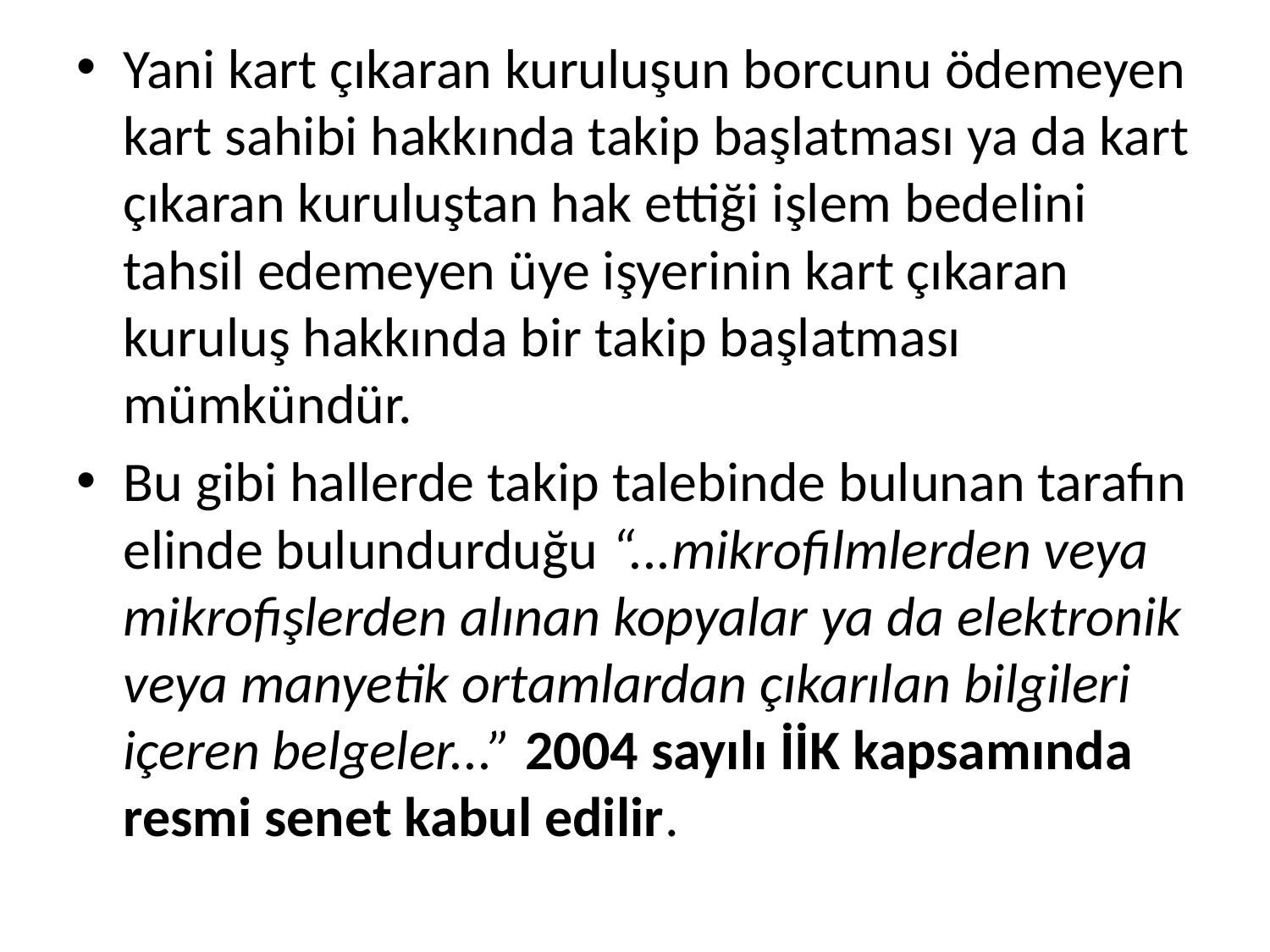

Yani kart çıkaran kuruluşun borcunu ödemeyen kart sahibi hakkında takip başlatması ya da kart çıkaran kuruluştan hak ettiği işlem bedelini tahsil edemeyen üye işyerinin kart çıkaran kuruluş hakkında bir takip başlatması mümkündür.
Bu gibi hallerde takip talebinde bulunan tarafın elinde bulundurduğu “...mikrofilmlerden veya mikrofişlerden alınan kopyalar ya da elektronik veya manyetik ortamlardan çıkarılan bilgileri içeren belgeler...” 2004 sayılı İİK kapsamında resmi senet kabul edilir.